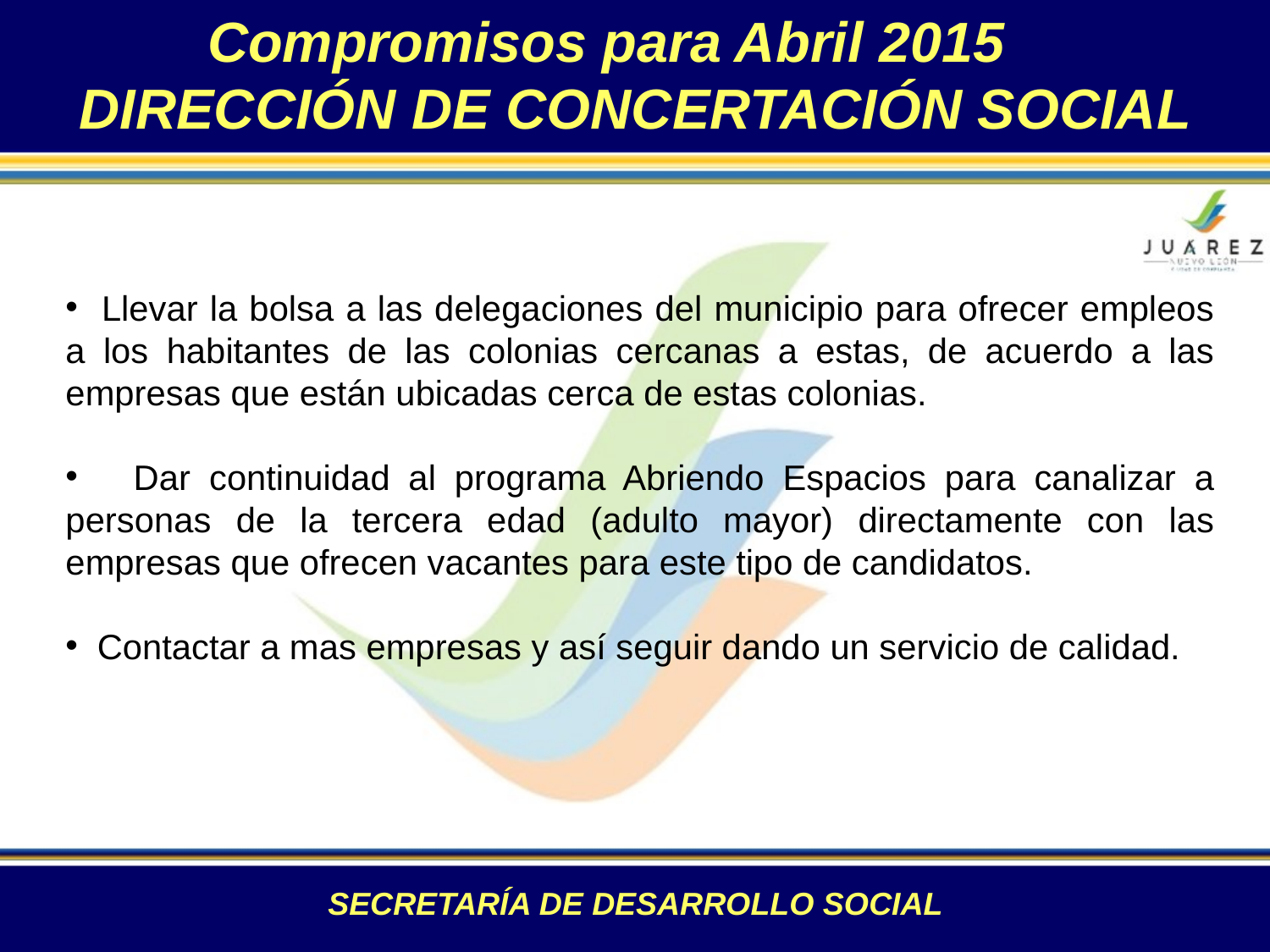

Compromisos para Abril 2015
DIRECCIÓN DE CONCERTACIÓN SOCIAL

  Llevar la bolsa a las delegaciones del municipio para ofrecer empleos a los habitantes de las colonias cercanas a estas, de acuerdo a las empresas que están ubicadas cerca de estas colonias.

   Dar continuidad al programa Abriendo Espacios para canalizar a personas de la tercera edad (adulto mayor) directamente con las empresas que ofrecen vacantes para este tipo de candidatos.

  Contactar a mas empresas y así seguir dando un servicio de calidad.

SECRETARÍA DE DESARROLLO SOCIAL